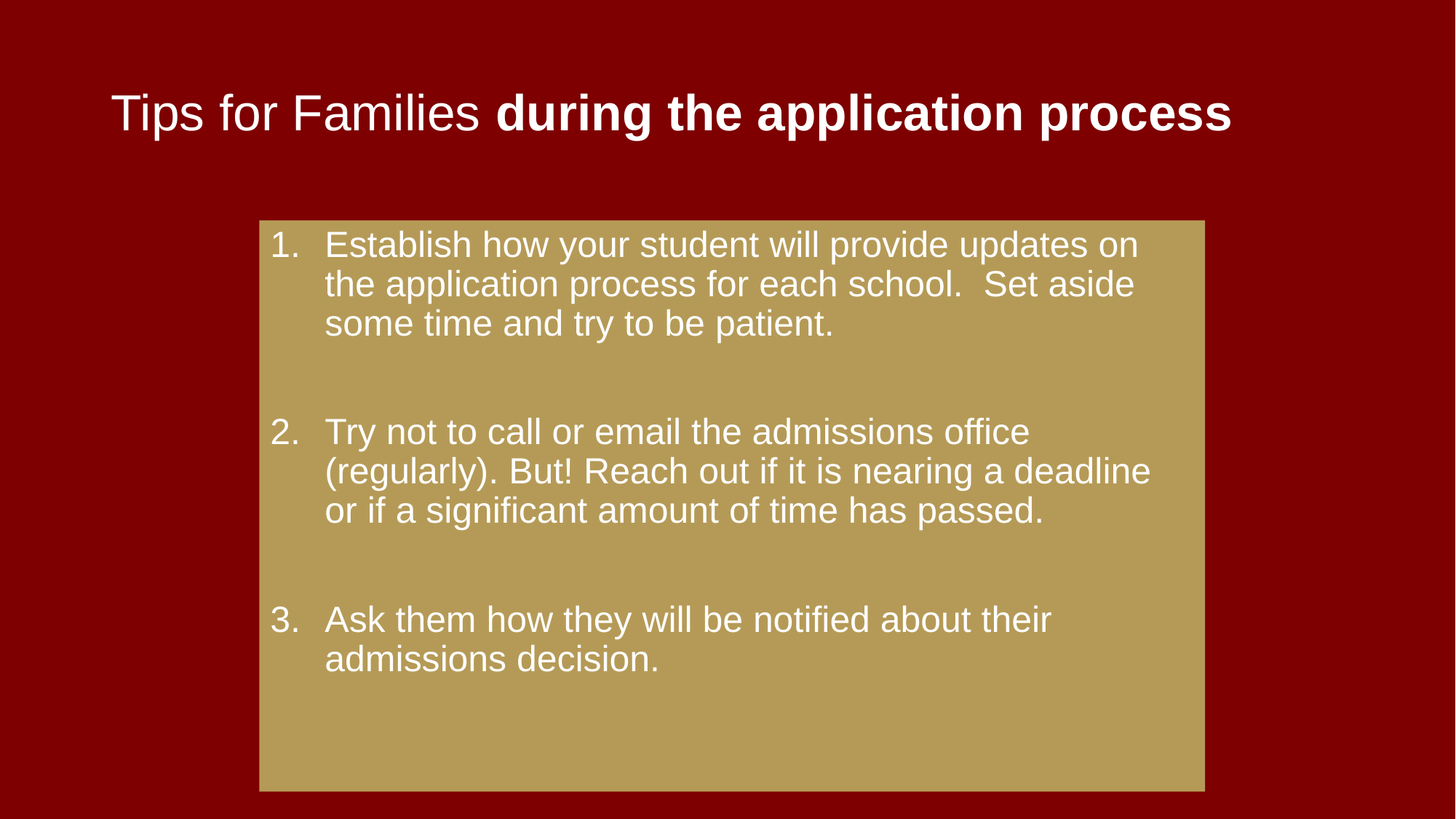

# Tips for Families during the application process
Establish how your student will provide updates on the application process for each school.  Set aside some time and try to be patient.

Try not to call or email the admissions office (regularly). But! Reach out if it is nearing a deadline or if a significant amount of time has passed.

Ask them how they will be notified about their admissions decision.